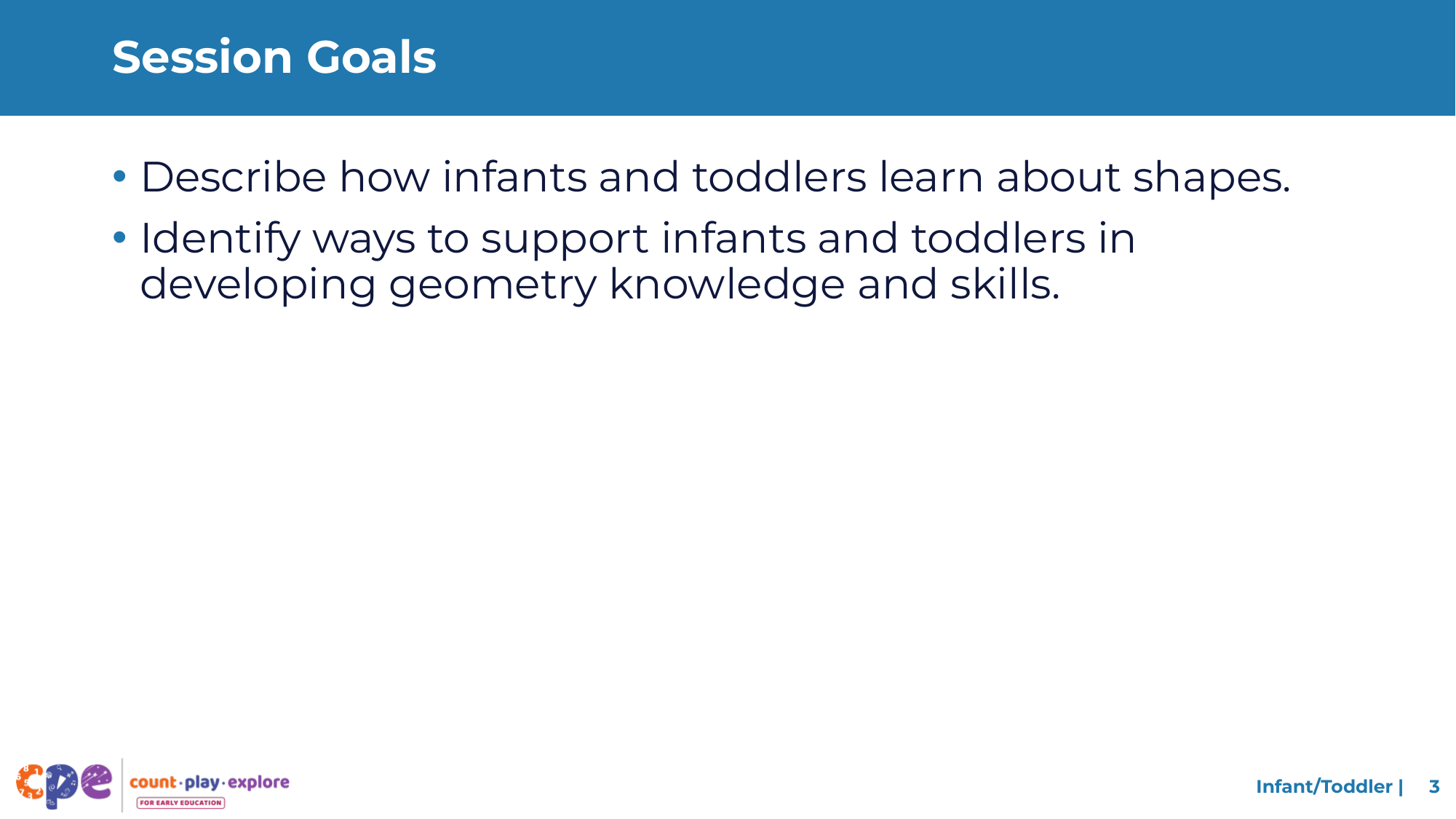

# Session Goals
Describe how infants and toddlers learn about shapes.
Identify ways to support infants and toddlers in developing geometry knowledge and skills.